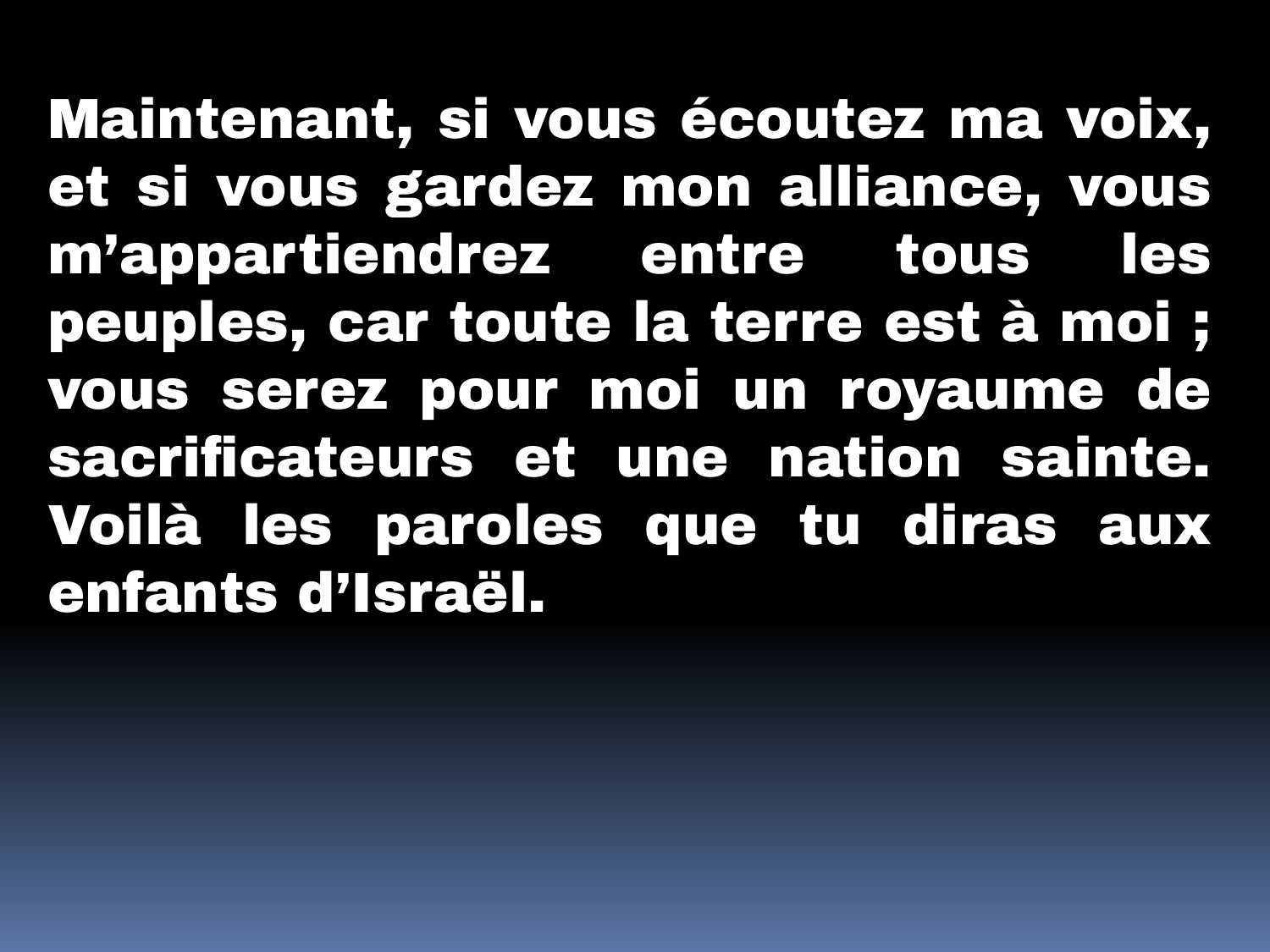

Maintenant, si vous écoutez ma voix, et si vous gardez mon alliance, vous m’appartiendrez entre tous les peuples, car toute la terre est à moi ; vous serez pour moi un royaume de sacrificateurs et une nation sainte. Voilà les paroles que tu diras aux enfants d’Israël.